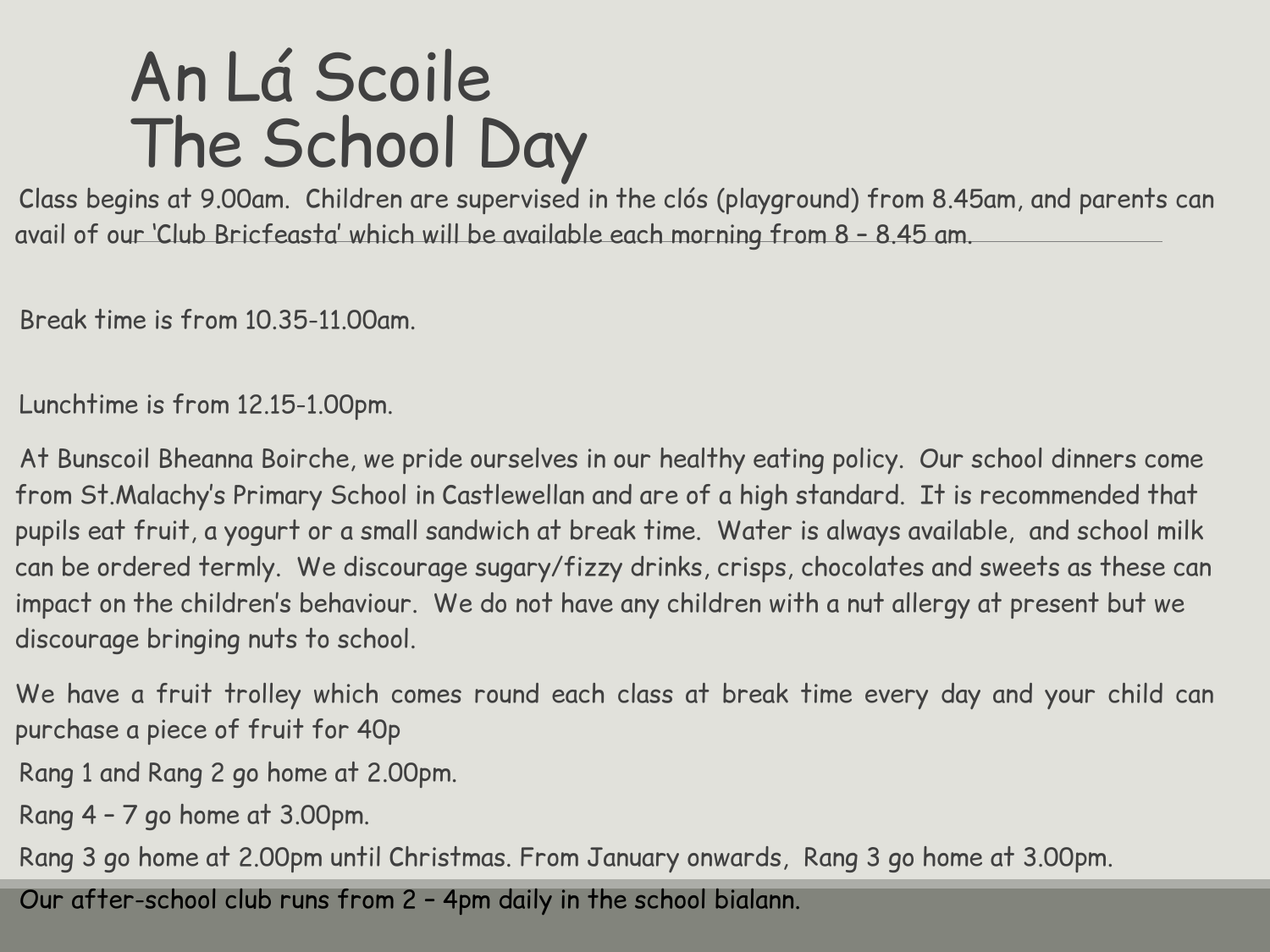

# An Lá Scoile The School Day

Class begins at 9.00am.  Children are supervised in the clós (playground) from 8.45am, and parents can avail of our ‘Club Bricfeasta’ which will be available each morning from 8 – 8.45 am.

Break time is from 10.35-11.00am.

Lunchtime is from 12.15-1.00pm.
At Bunscoil Bheanna Boirche, we pride ourselves in our healthy eating policy.  Our school dinners come from St.Malachy’s Primary School in Castlewellan and are of a high standard.  It is recommended that pupils eat fruit, a yogurt or a small sandwich at break time.  Water is always available,  and school milk can be ordered termly.  We discourage sugary/fizzy drinks, crisps, chocolates and sweets as these can impact on the children’s behaviour.  We do not have any children with a nut allergy at present but we discourage bringing nuts to school.
We have a fruit trolley which comes round each class at break time every day and your child can purchase a piece of fruit for 40p
Rang 1 and Rang 2 go home at 2.00pm.
Rang 4 – 7 go home at 3.00pm.
Rang 3 go home at 2.00pm until Christmas. From January onwards,  Rang 3 go home at 3.00pm.
Our after-school club runs from 2 – 4pm daily in the school bialann.